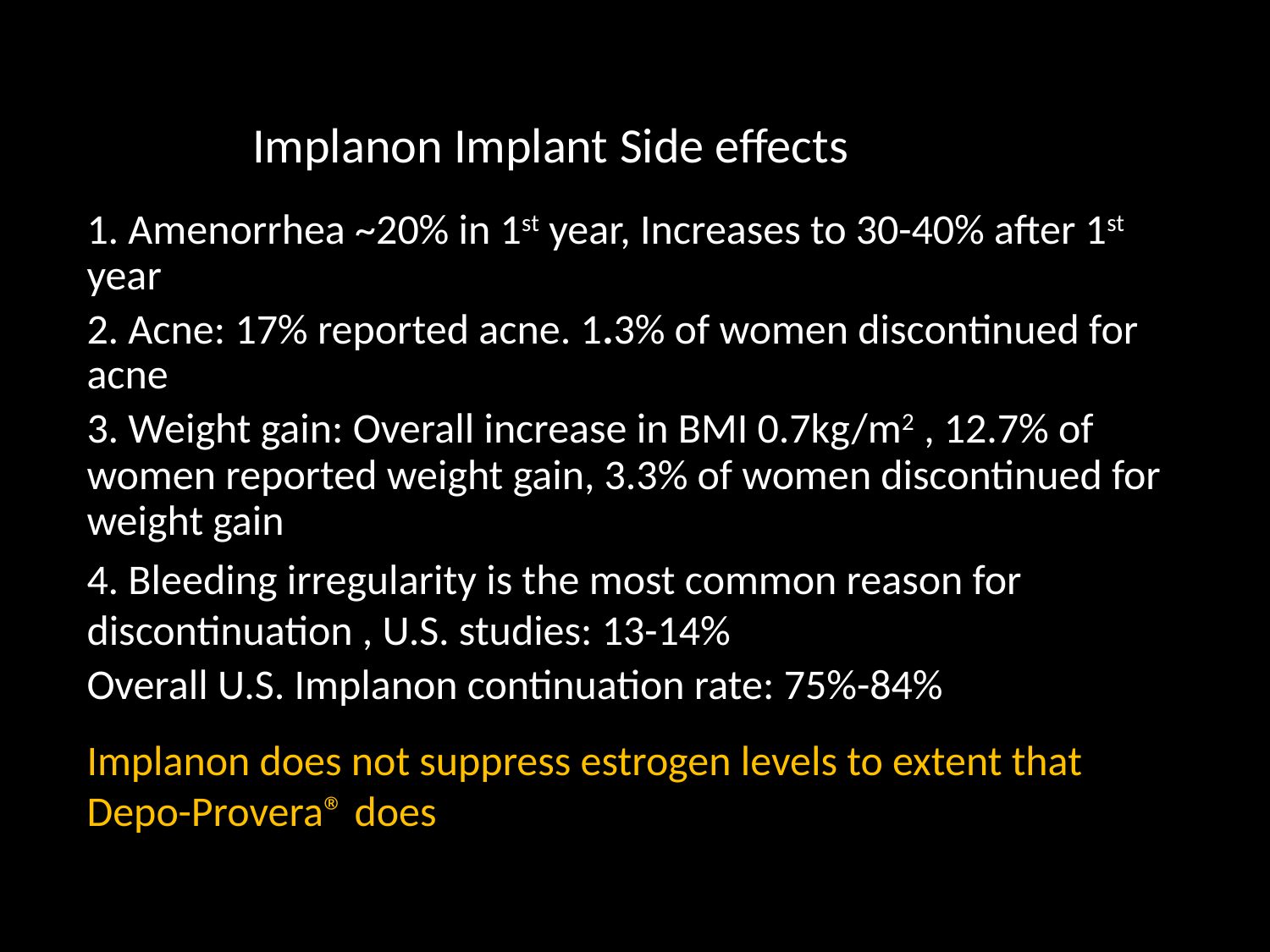

# Implanon Implant Side effects
1. Amenorrhea ~20% in 1st year, Increases to 30-40% after 1st year
2. Acne: 17% reported acne. 1.3% of women discontinued for acne
3. Weight gain: Overall increase in BMI 0.7kg/m2 , 12.7% of women reported weight gain, 3.3% of women discontinued for weight gain
4. Bleeding irregularity is the most common reason for discontinuation , U.S. studies: 13-14%
Overall U.S. Implanon continuation rate: 75%-84%
Implanon does not suppress estrogen levels to extent that Depo-Provera® does